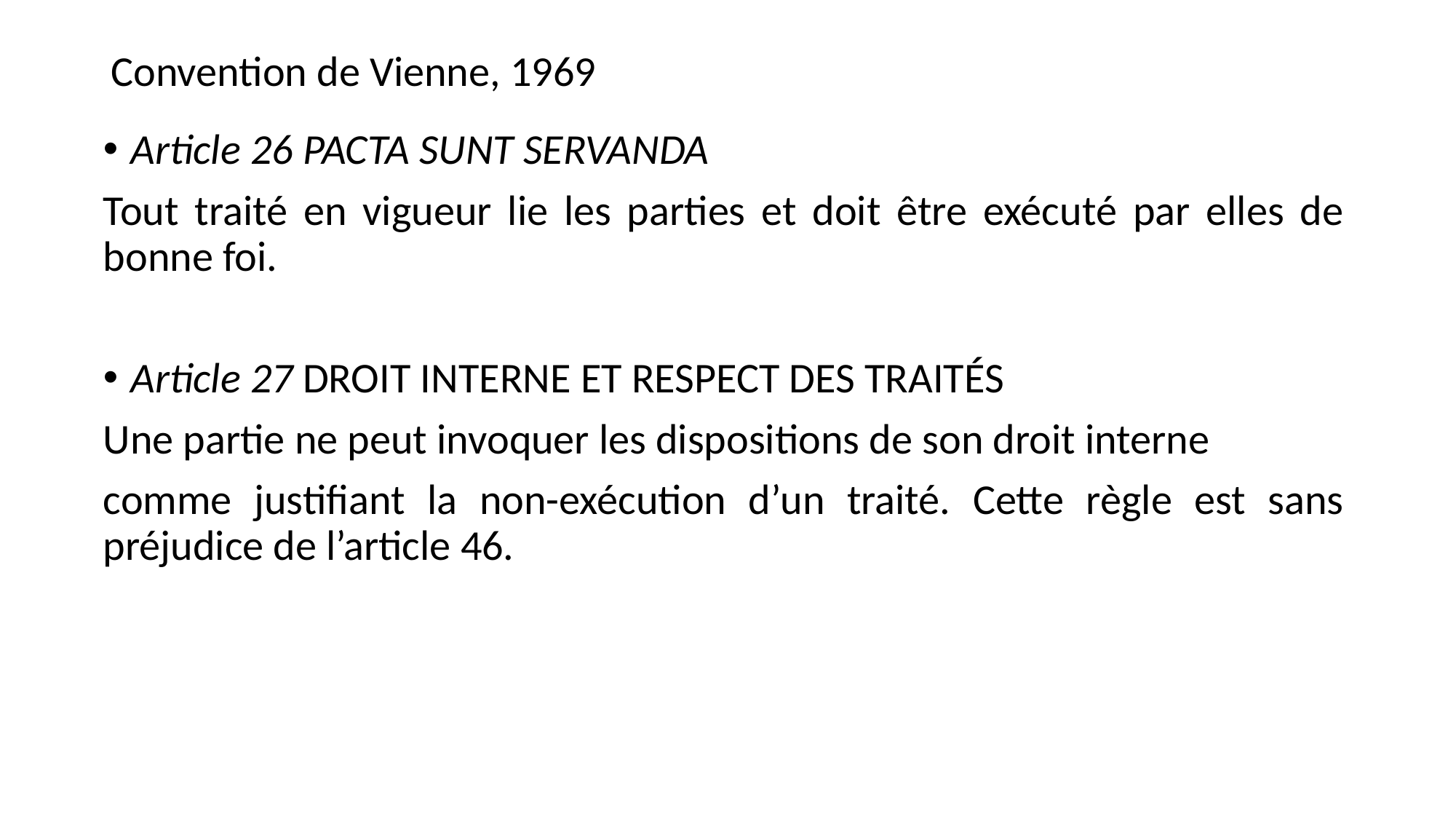

# Convention de Vienne, 1969
Article 26 PACTA SUNT SERVANDA
Tout traité en vigueur lie les parties et doit être exécuté par elles de bonne foi.

Article 27 DROIT INTERNE ET RESPECT DES TRAITÉS
Une partie ne peut invoquer les dispositions de son droit interne
comme justifiant la non-exécution d’un traité. Cette règle est sans préjudice de l’article 46.